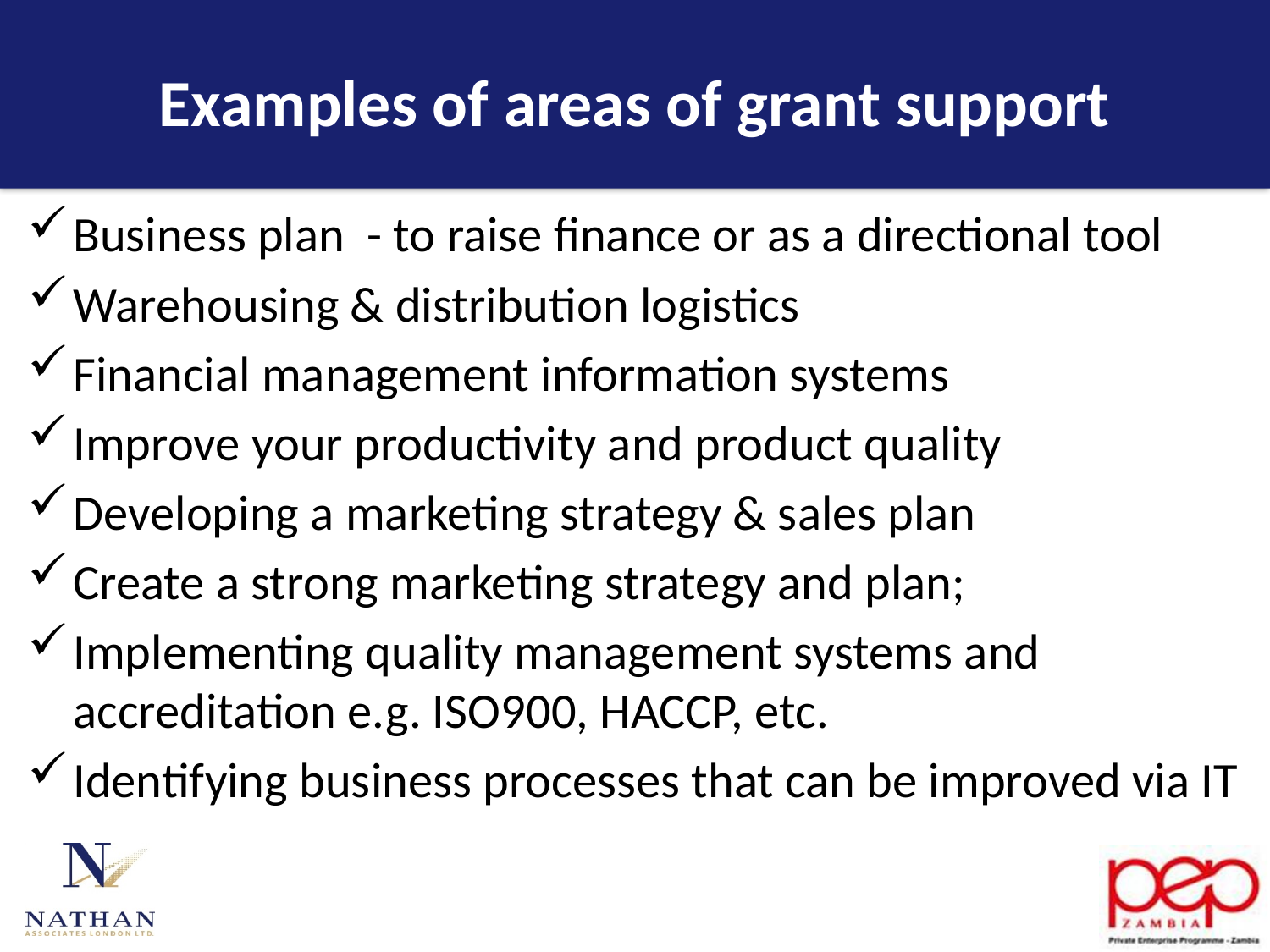

# Examples of areas of grant support
Business plan  - to raise finance or as a directional tool
Warehousing & distribution logistics
Financial management information systems
Improve your productivity and product quality
Developing a marketing strategy & sales plan
Create a strong marketing strategy and plan;
Implementing quality management systems and accreditation e.g. ISO900, HACCP, etc.
Identifying business processes that can be improved via IT